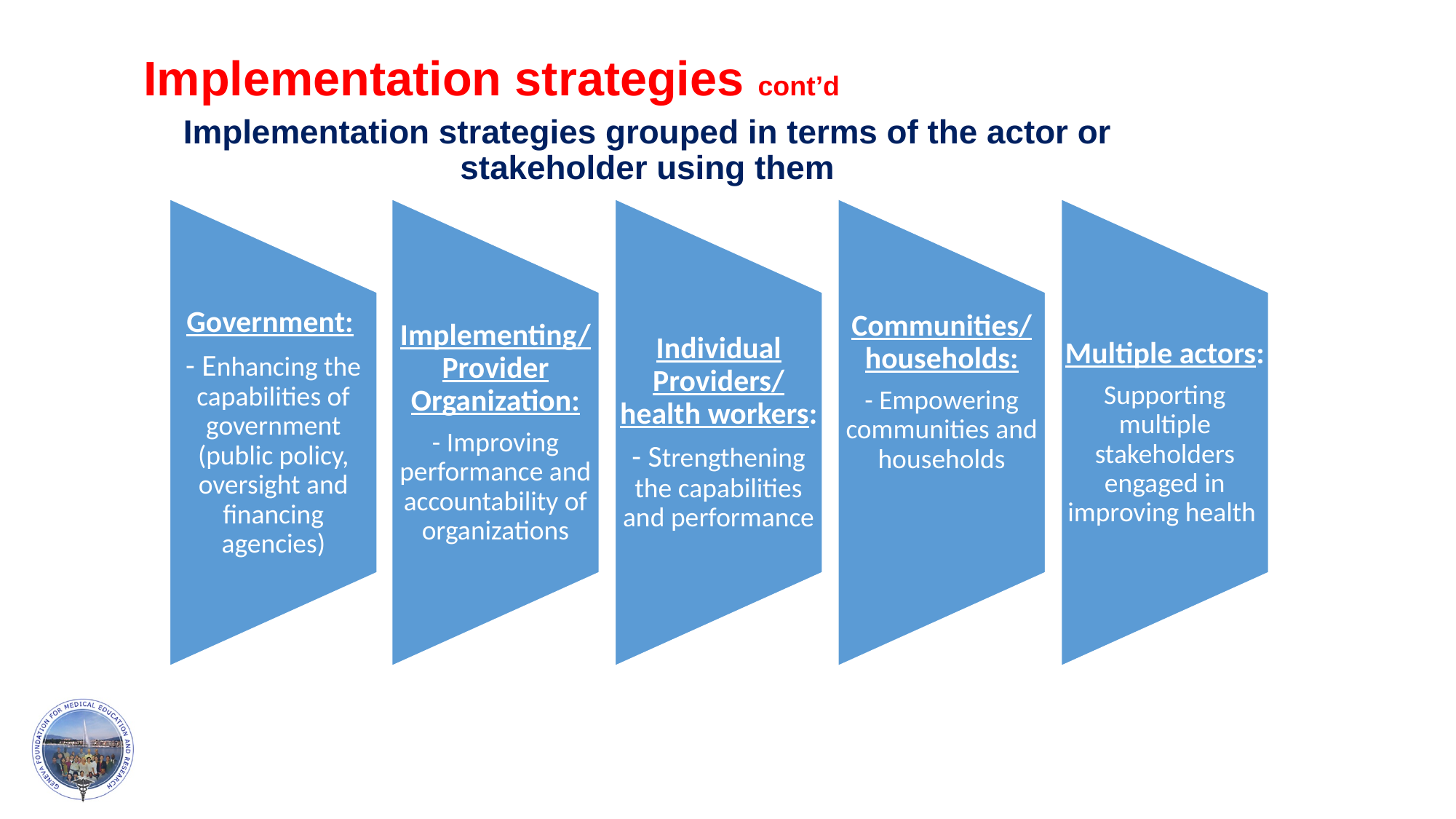

# Implementation strategies cont’d
Implementation strategies grouped in terms of the actor or stakeholder using them
Government:
- Enhancing the capabilities of government (public policy, oversight and financing agencies)
Implementing/Provider Organization:
- Improving performance and accountability of organizations
Individual Providers/ health workers:
- Strengthening the capabilities and performance
Communities/households:
- Empowering communities and households

Multiple actors:
Supporting multiple stakeholders engaged in improving health